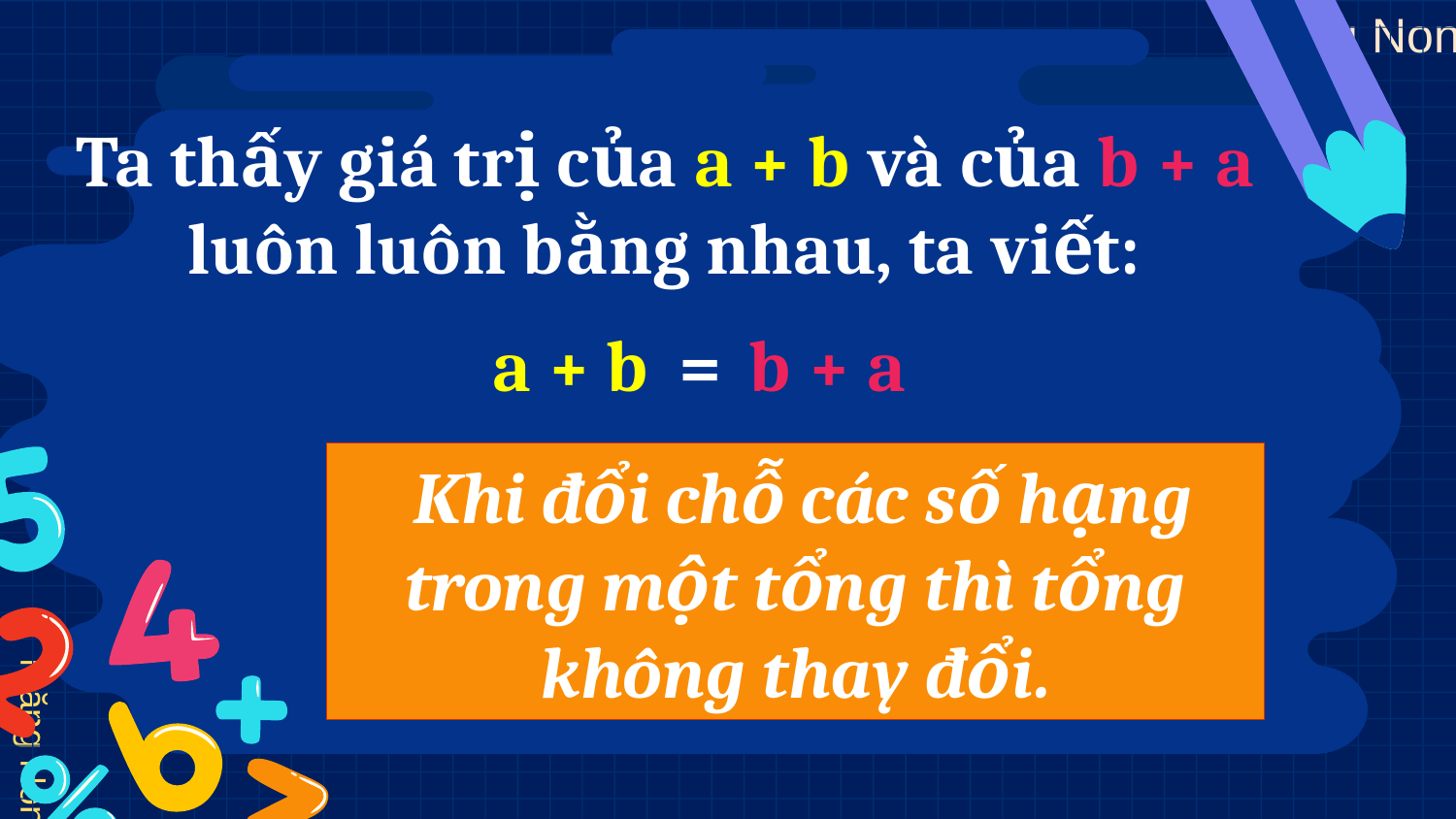

Ta thấy giá trị của a + b và của b + a luôn luôn bằng nhau, ta viết:
b + a
     a + b
=
 Khi đổi chỗ các số hạng trong một tổng thì tổng không thay đổi.